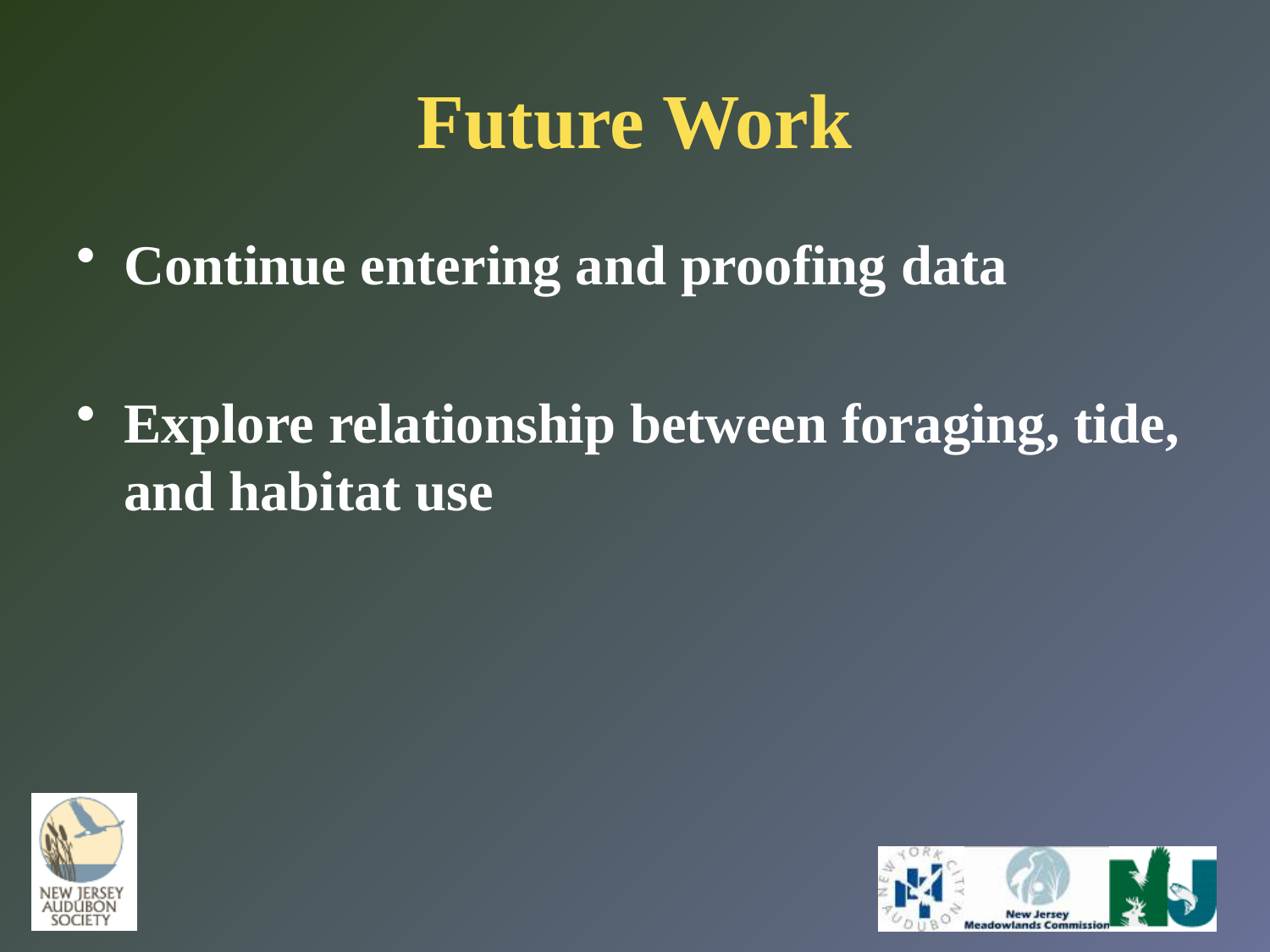

# Future Work
Continue entering and proofing data

Explore relationship between foraging, tide, and habitat use